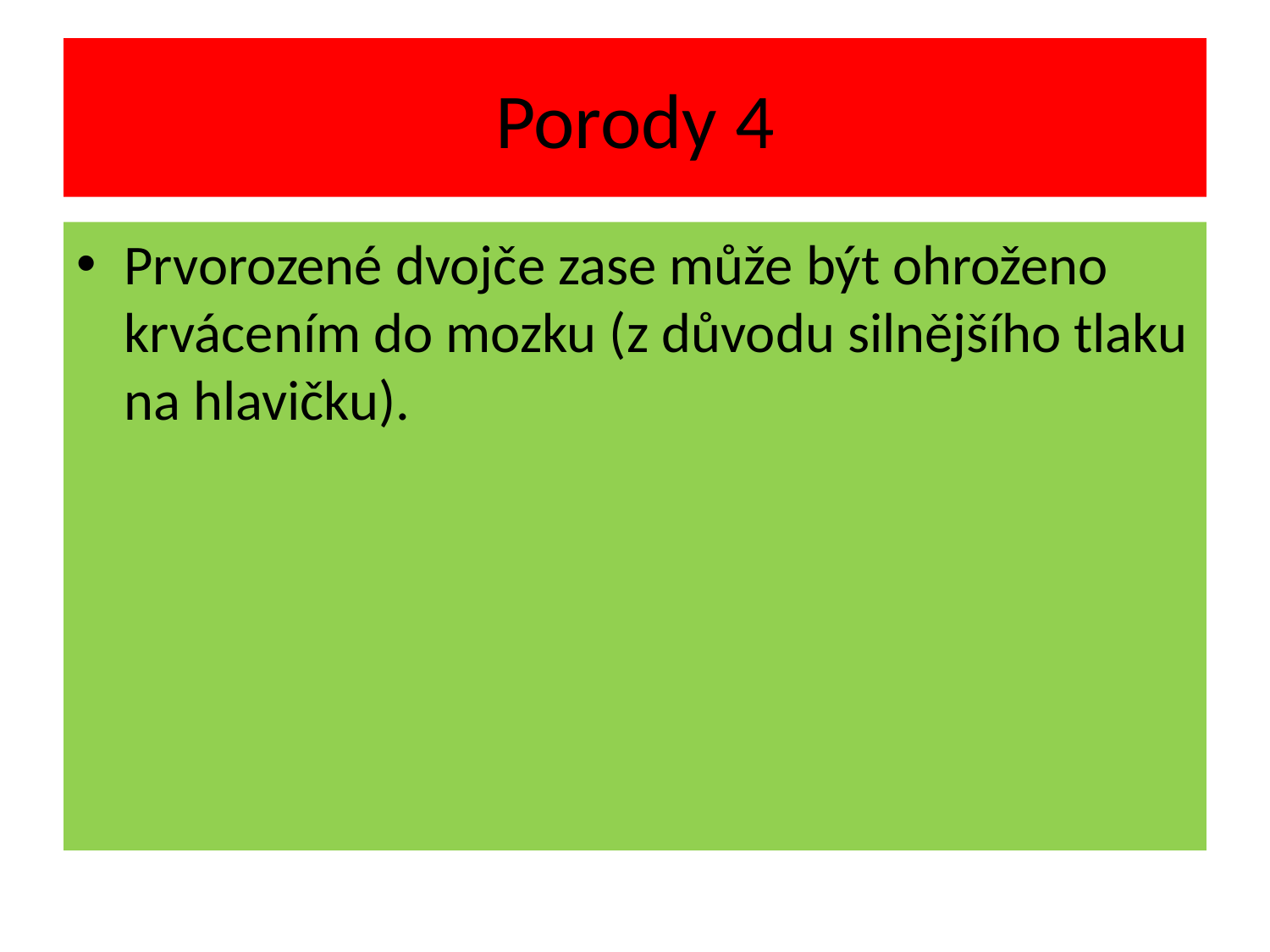

# Porody 4
Prvorozené dvojče zase může být ohroženo krvácením do mozku (z důvodu silnějšího tlaku na hlavičku).